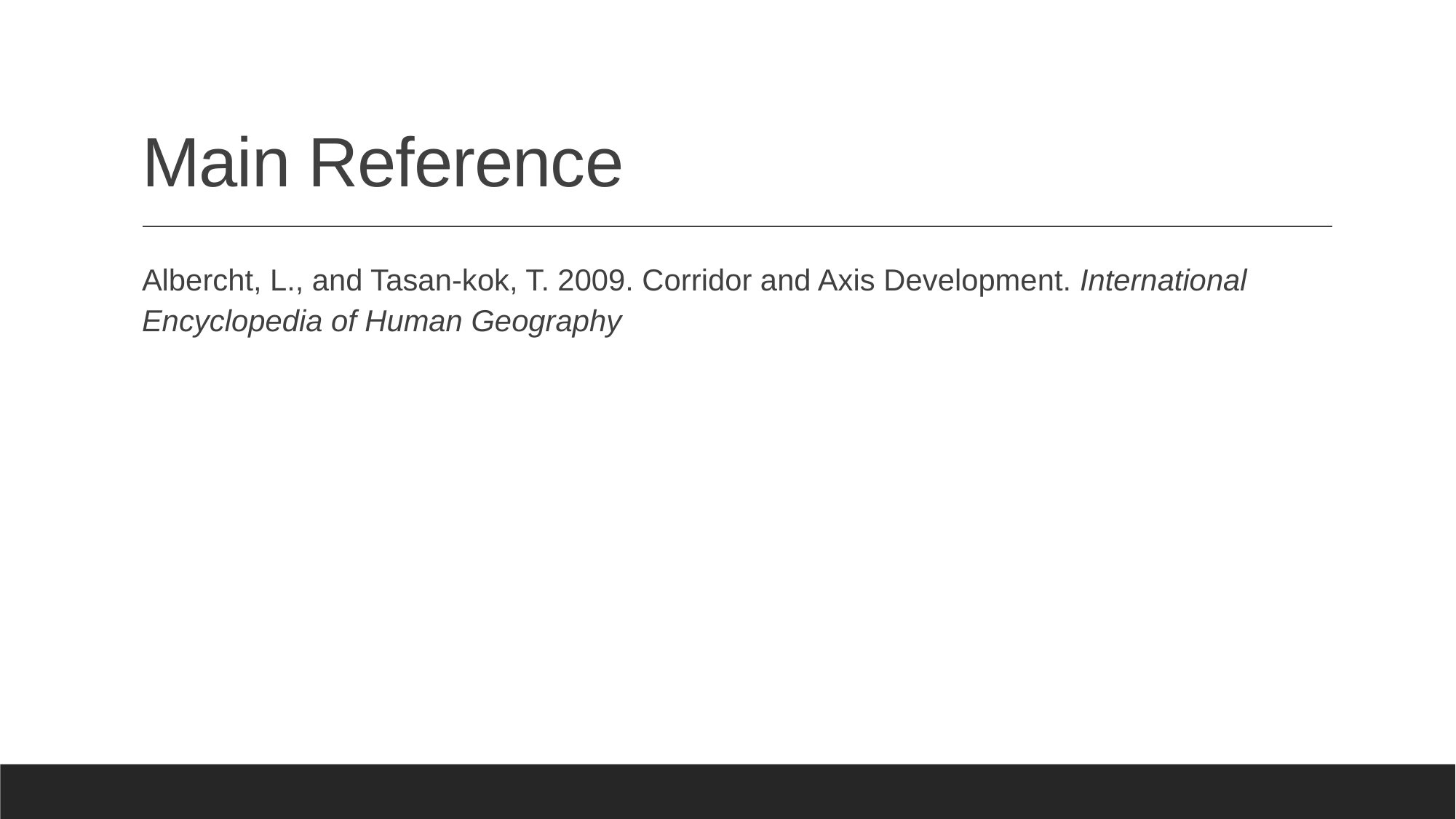

# Main Reference
Albercht, L., and Tasan-kok, T. 2009. Corridor and Axis Development. International Encyclopedia of Human Geography